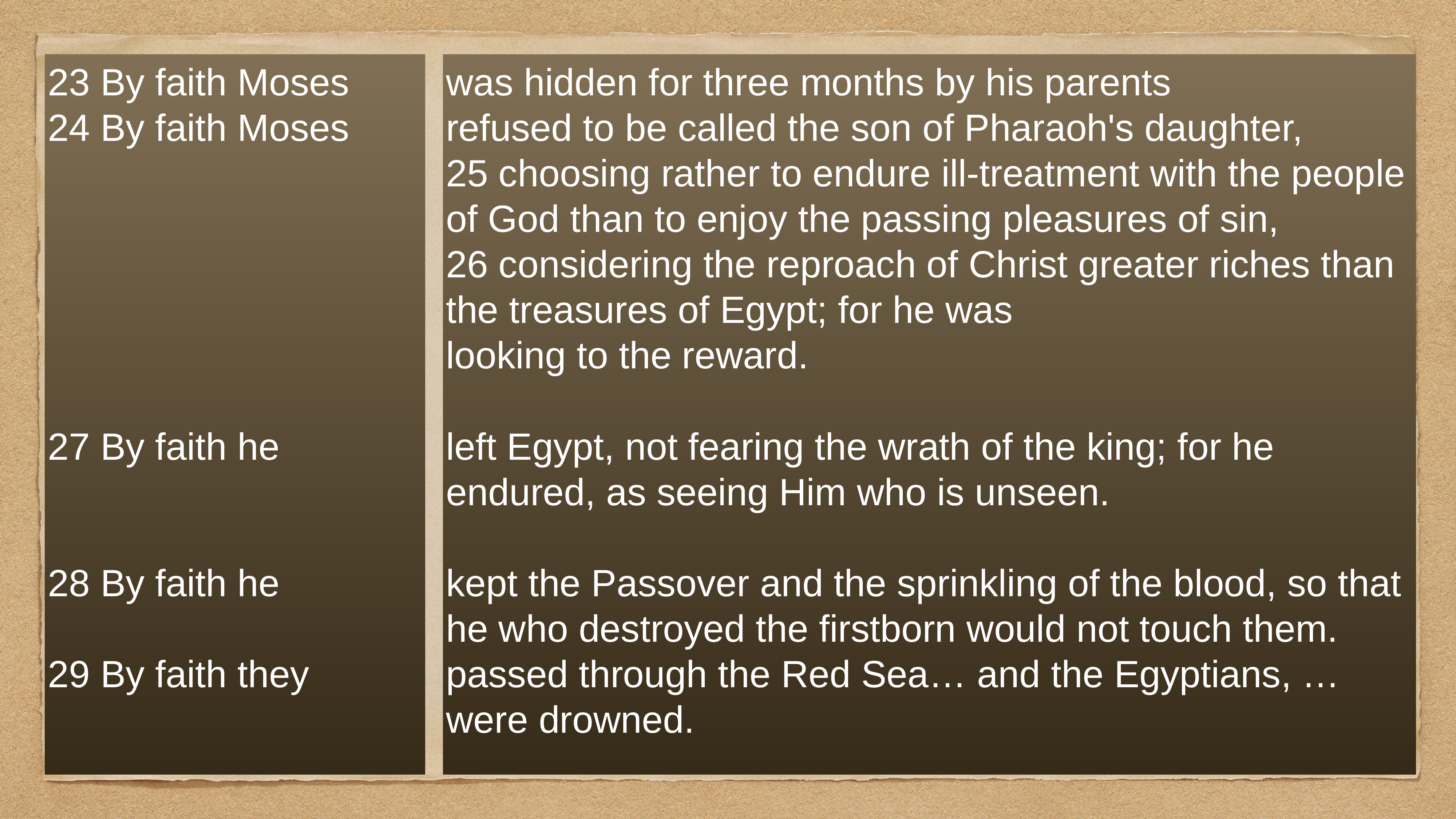

23 By faith Moses
24 By faith Moses

27 By faith he

28 By faith he

29 By faith they
was hidden for three months by his parents
refused to be called the son of Pharaoh's daughter,
25 choosing rather to endure ill-treatment with the people of God than to enjoy the passing pleasures of sin,
26 considering the reproach of Christ greater riches than the treasures of Egypt; for he was
looking to the reward.

left Egypt, not fearing the wrath of the king; for he endured, as seeing Him who is unseen.

kept the Passover and the sprinkling of the blood, so that he who destroyed the firstborn would not touch them.
passed through the Red Sea… and the Egyptians, …were drowned.